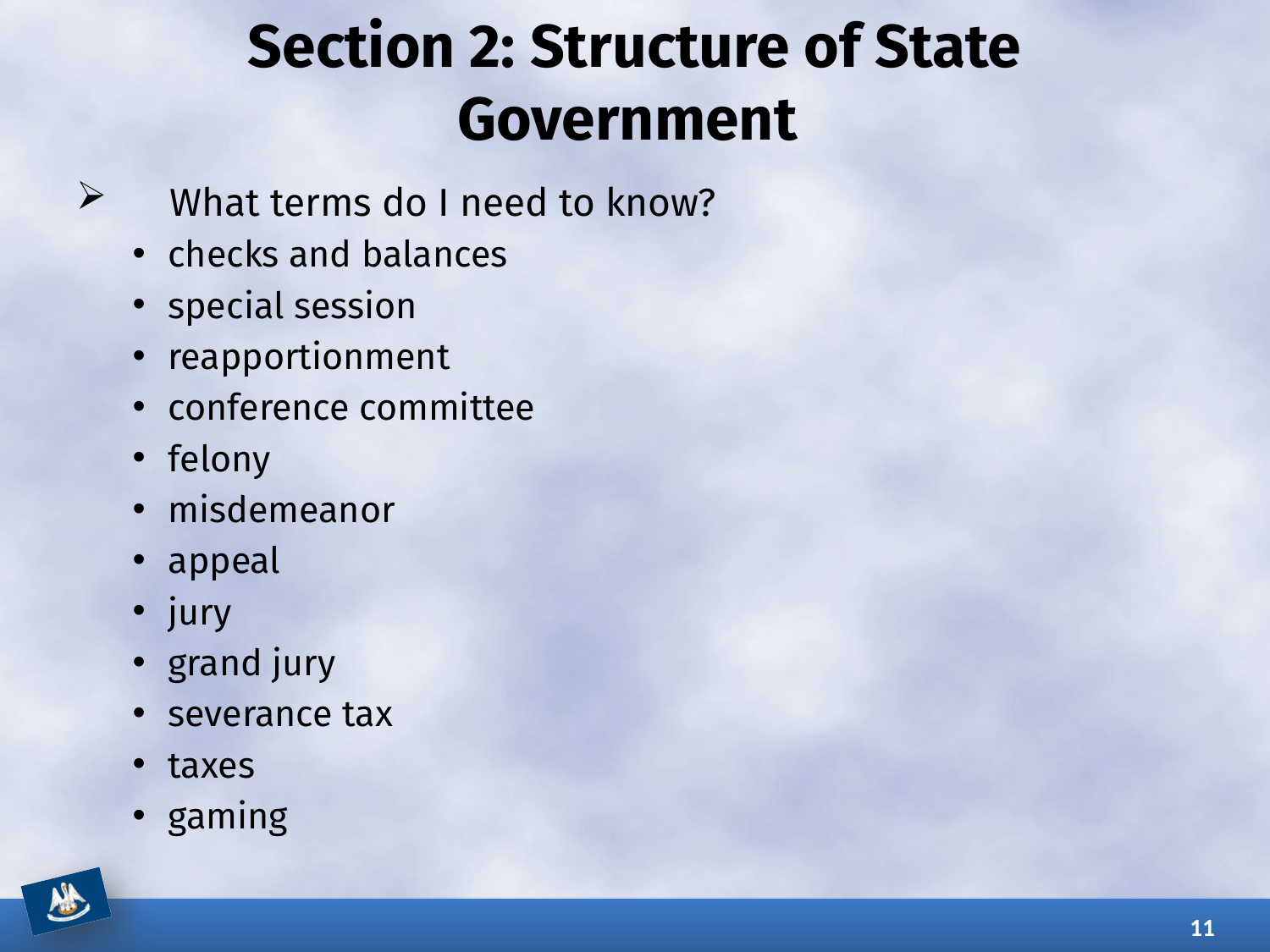

# Section 2: Structure of State Government
What terms do I need to know?
checks and balances
special session
reapportionment
conference committee
felony
misdemeanor
appeal
jury
grand jury
severance tax
taxes
gaming

11